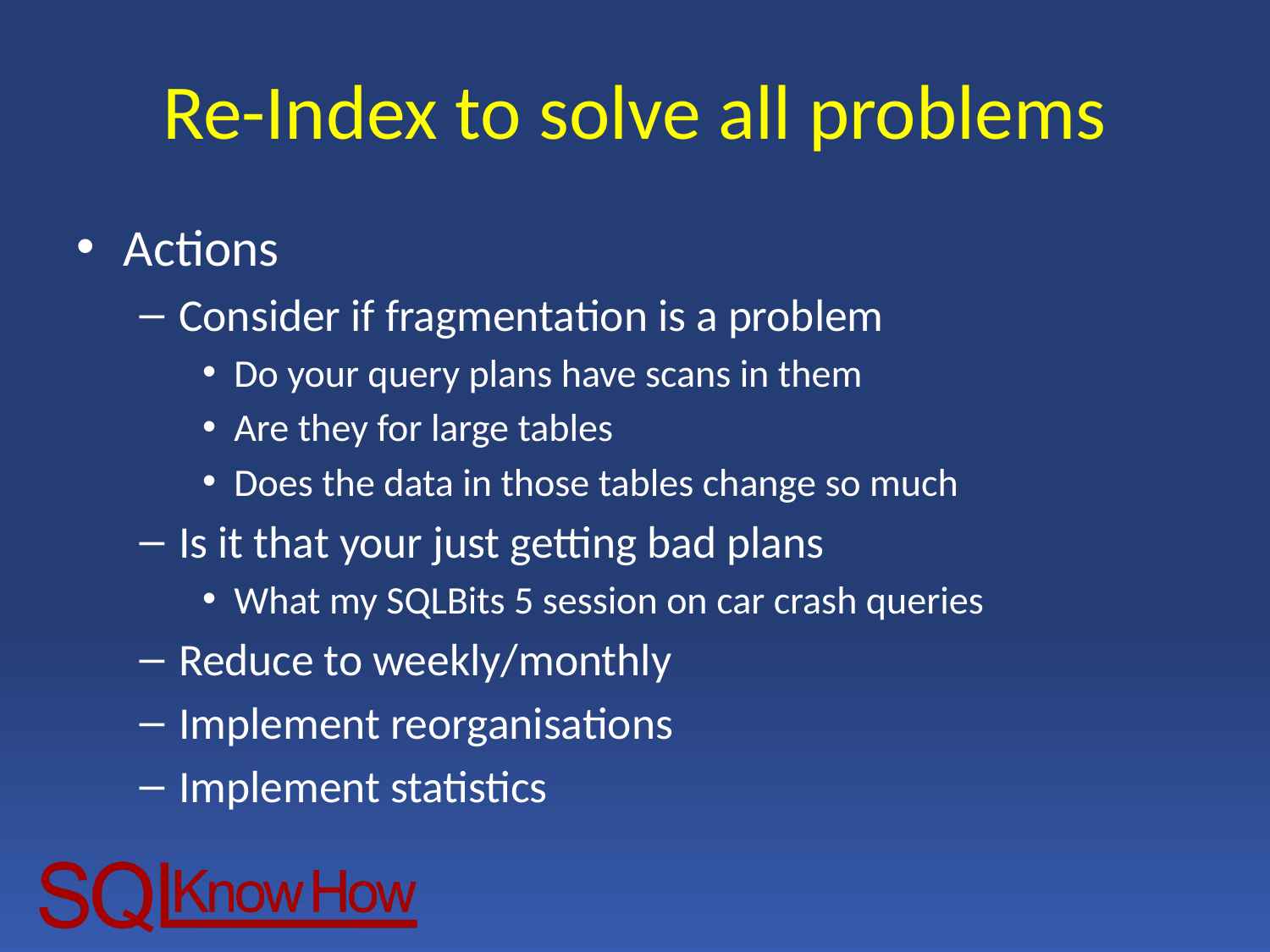

# Re-Index to solve all problems
Actions
Consider if fragmentation is a problem
Do your query plans have scans in them
Are they for large tables
Does the data in those tables change so much
Is it that your just getting bad plans
What my SQLBits 5 session on car crash queries
Reduce to weekly/monthly
Implement reorganisations
Implement statistics